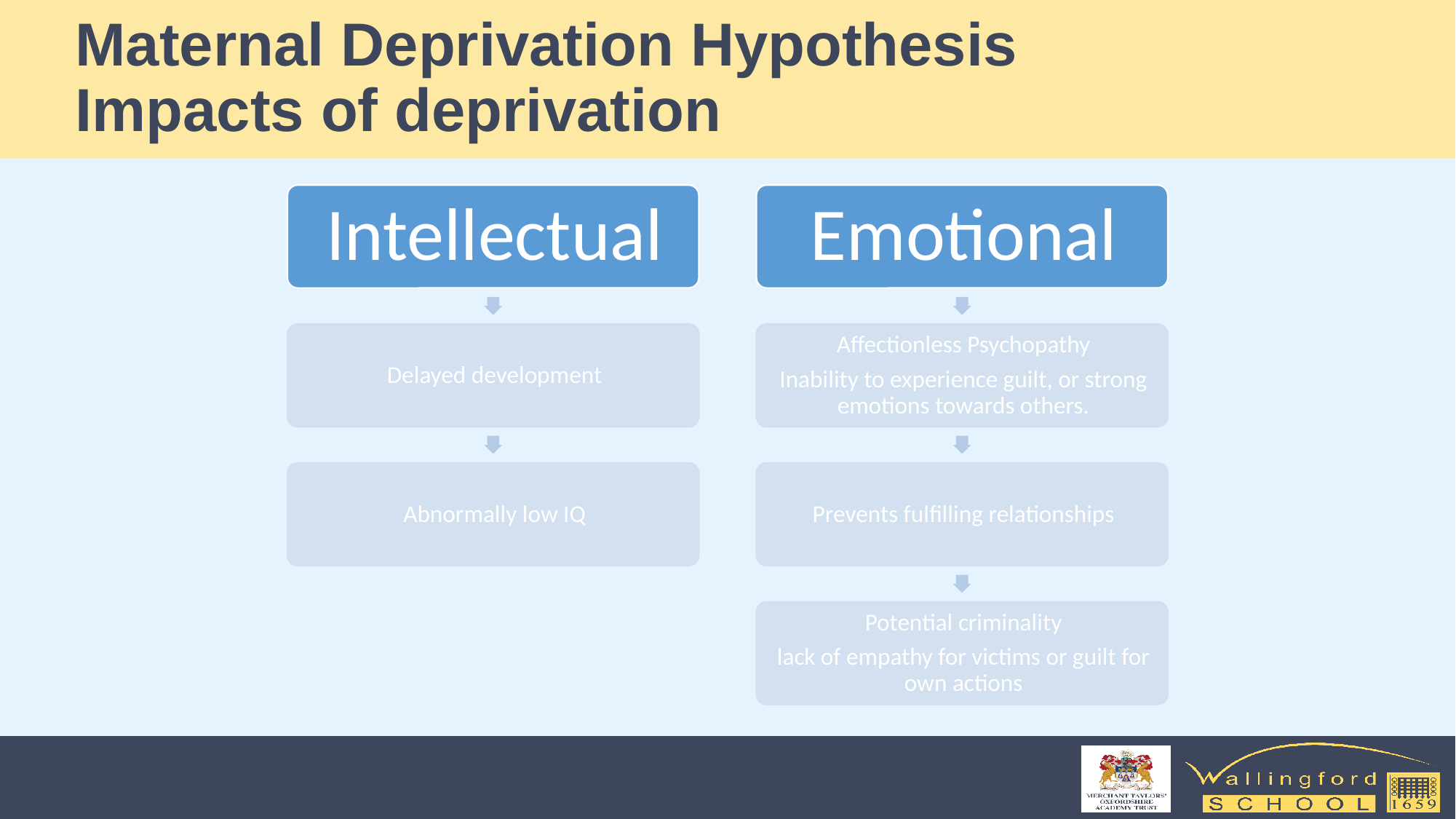

# Maternal Deprivation Hypothesis Impacts of deprivation
Intellectual
Delayed development
Abnormally low IQ
Emotional
Affectionless Psychopathy
Inability to experience guilt, or strong emotions towards others.
Prevents fulfilling relationships
Potential criminality
lack of empathy for victims or guilt for own actions